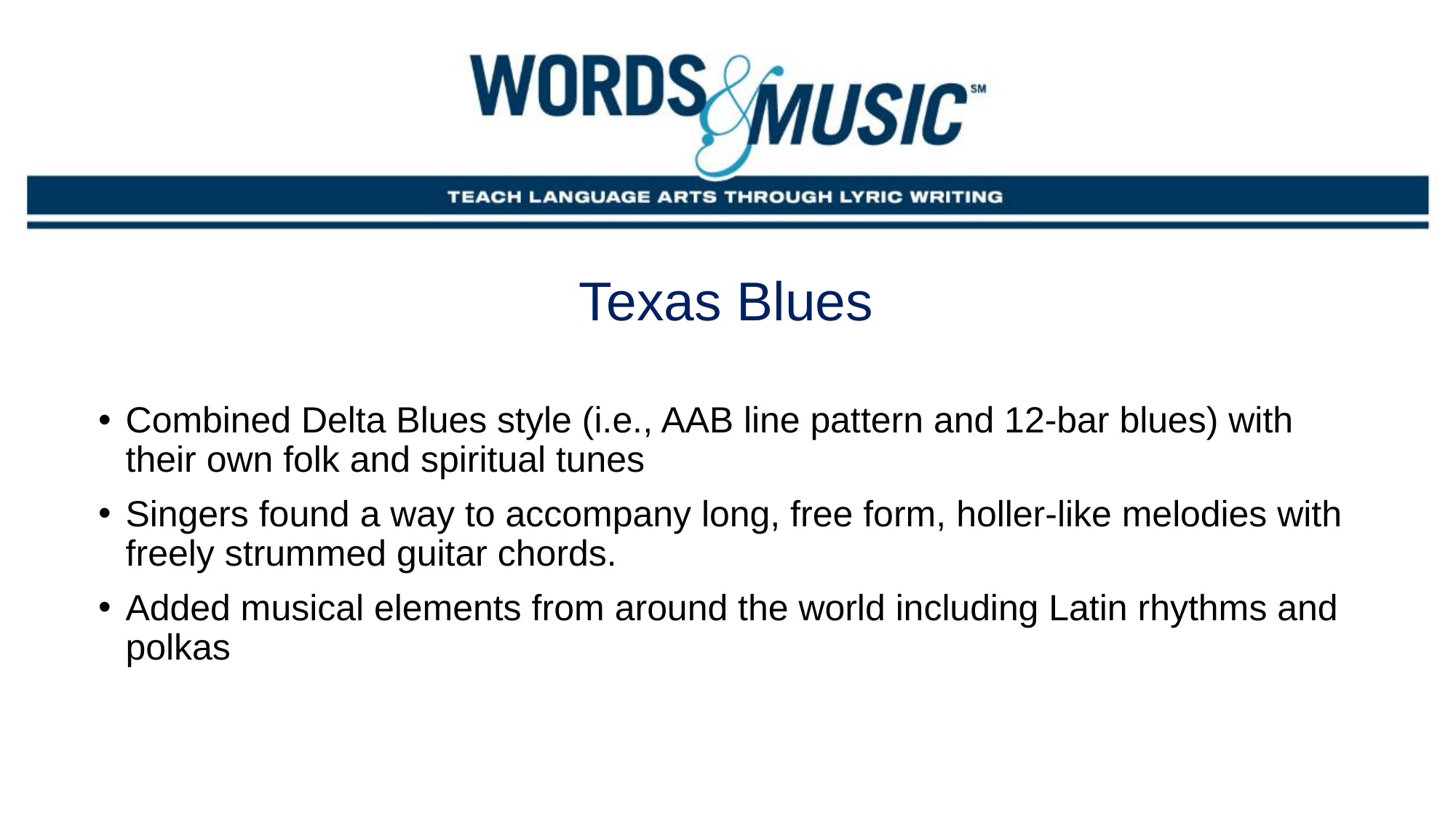

Texas Blues

Combined Delta Blues style (i.e., AAB line pattern and 12-bar blues) with their own folk and spiritual tunes
Singers found a way to accompany long, free form, holler-like melodies with freely strummed guitar chords.
Added musical elements from around the world including Latin rhythms and polkas